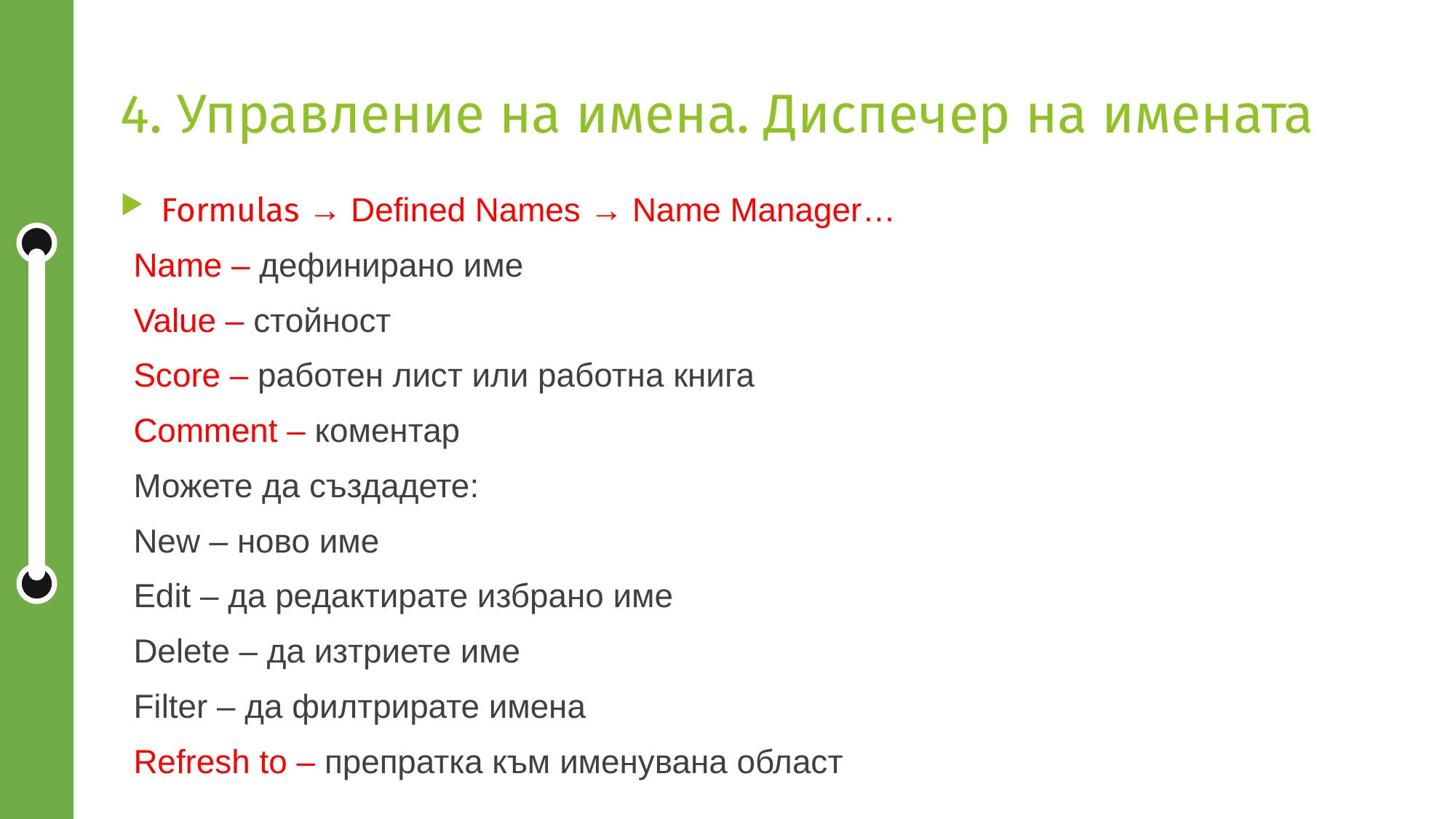

4. Управление на имена. Диспечер на имената
Formulas → Defined Names → Name Manager…
Name – дефинирано име
Value – стойност
Score – работен лист или работна книга
Comment – коментар
Можете да създадете:
New – ново име
Edit – да редактирате избрано име
Delete – да изтриете име
Filter – да филтрирате имена
Refresh to – препратка към именувана област